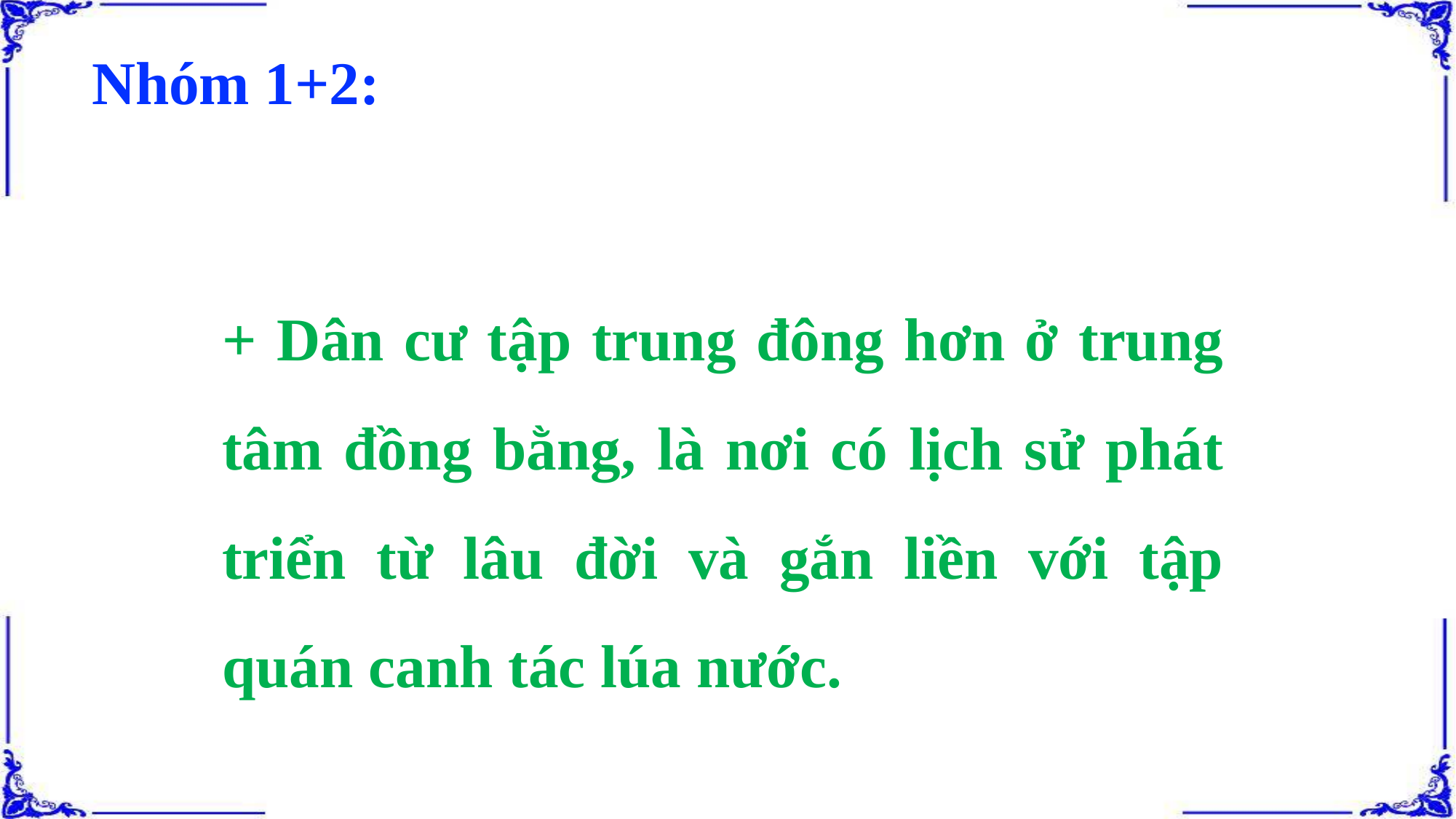

Nhóm 1+2:

+ Dân cư tập trung đông hơn ở trung tâm đồng bằng, là nơi có lịch sử phát triển từ lâu đời và gắn liền với tập quán canh tác lúa nước.